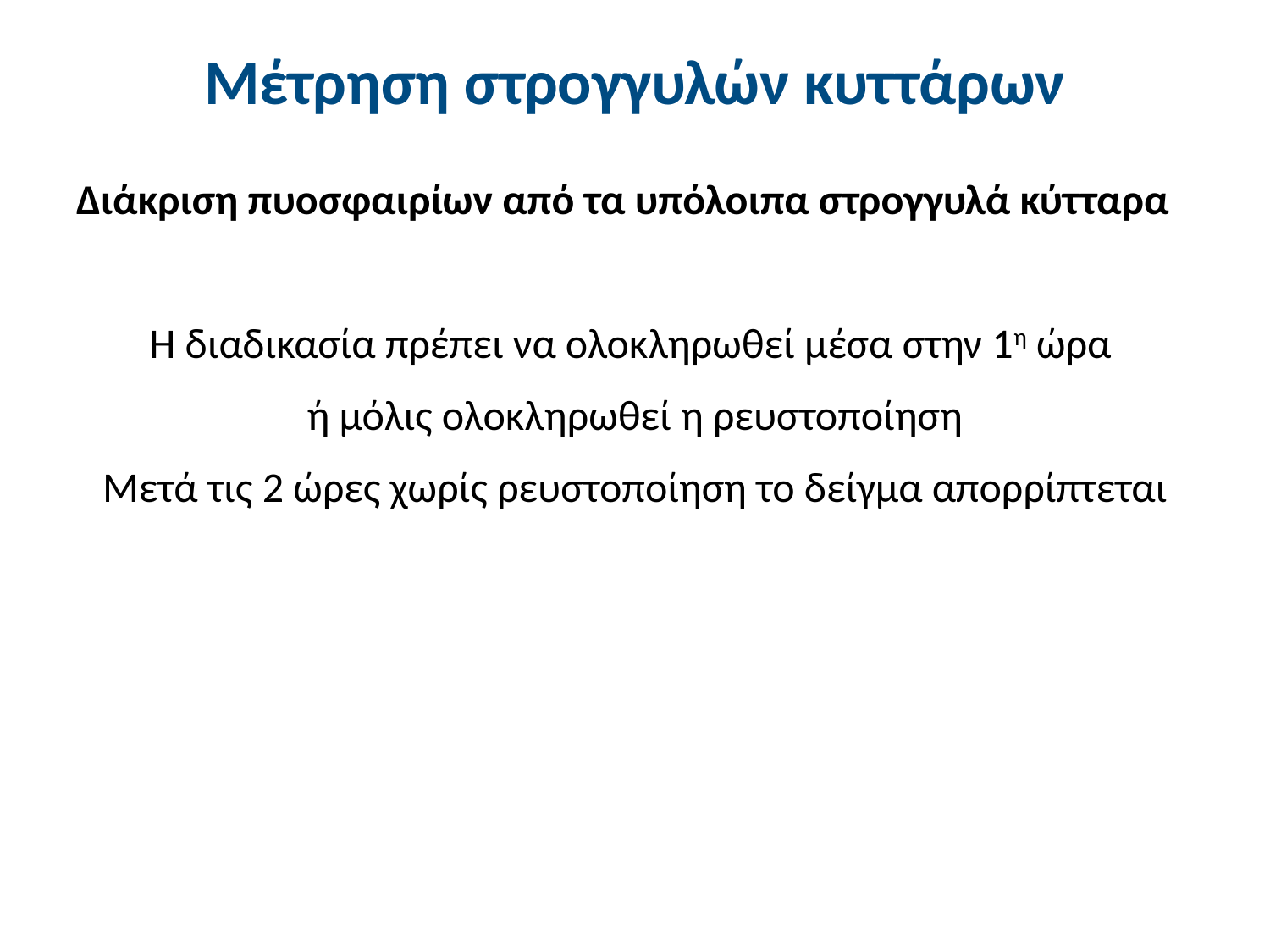

# Μέτρηση στρογγυλών κυττάρων
Διάκριση πυοσφαιρίων από τα υπόλοιπα στρογγυλά κύτταρα

Η διαδικασία πρέπει να ολοκληρωθεί μέσα στην 1η ώρα
ή μόλις ολοκληρωθεί η ρευστοποίηση
Μετά τις 2 ώρες χωρίς ρευστοποίηση το δείγμα απορρίπτεται